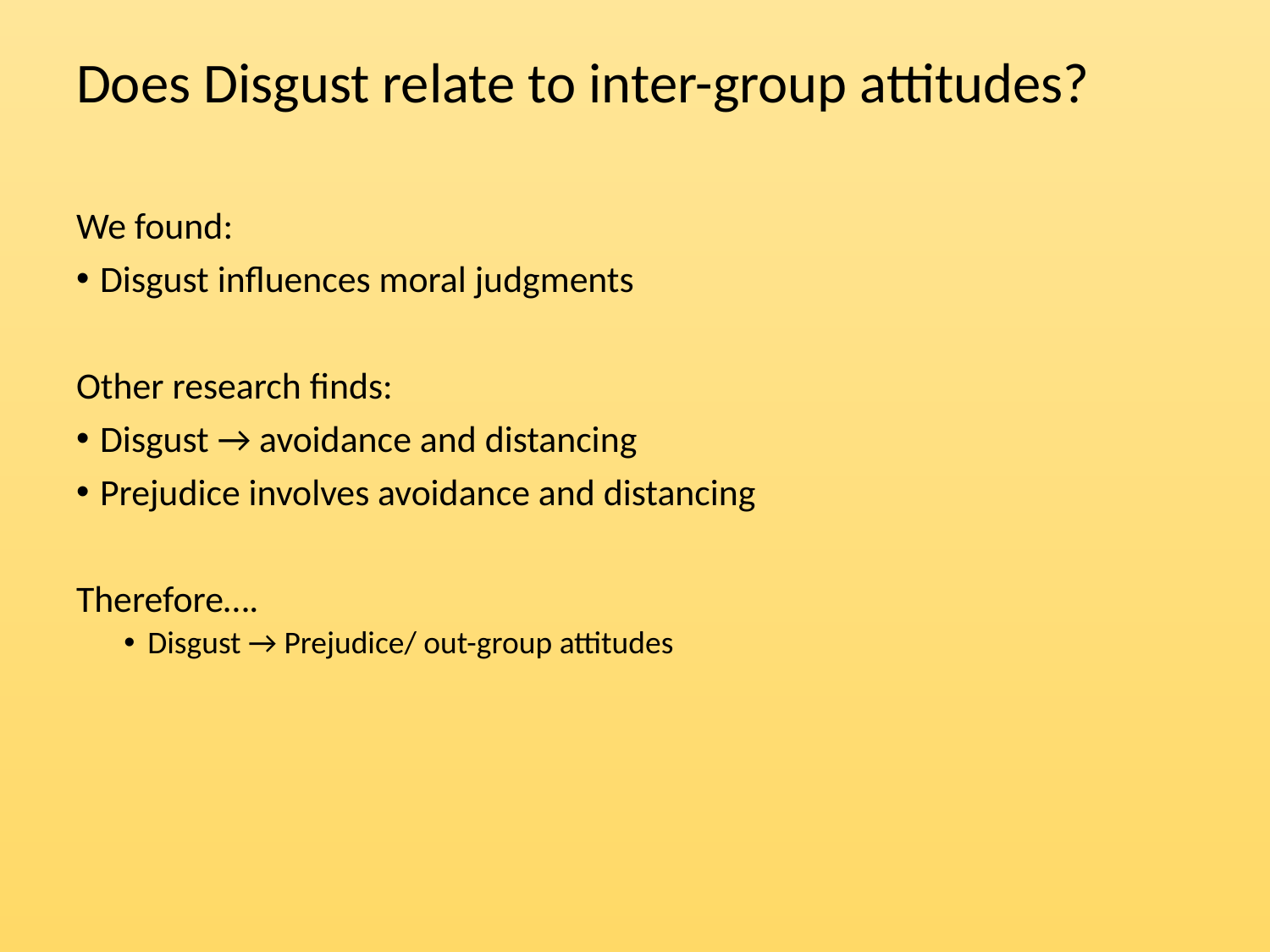

# Does Disgust relate to inter-group attitudes?
We found:
Disgust influences moral judgments

Other research finds:
Disgust → avoidance and distancing
Prejudice involves avoidance and distancing

Therefore….
Disgust → Prejudice/ out-group attitudes